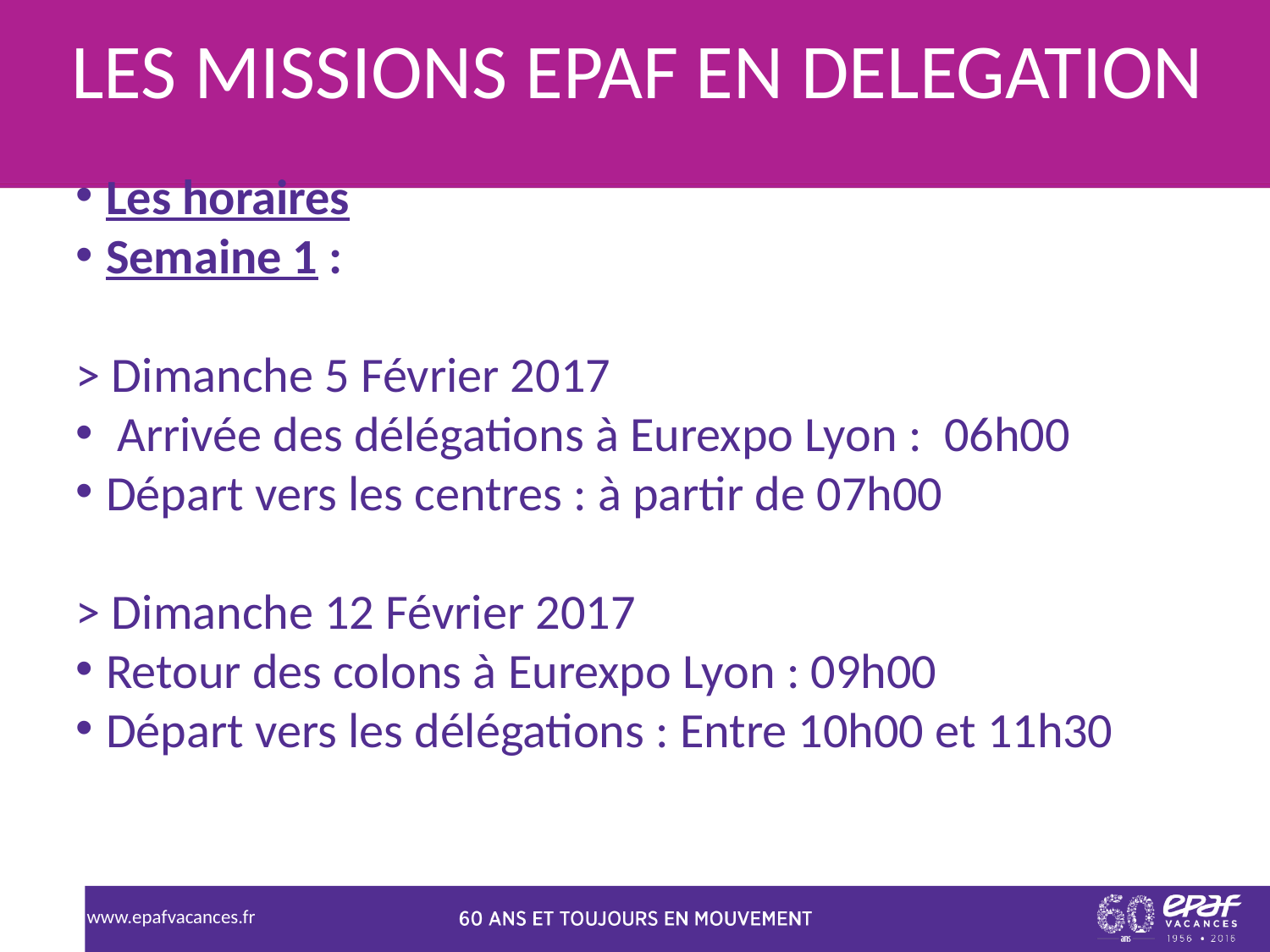

LES MISSIONS EPAF EN DELEGATION
Les horaires
Semaine 1 :

> Dimanche 5 Février 2017
 Arrivée des délégations à Eurexpo Lyon :  06h00
Départ vers les centres : à partir de 07h00

> Dimanche 12 Février 2017
Retour des colons à Eurexpo Lyon : 09h00
Départ vers les délégations : Entre 10h00 et 11h30